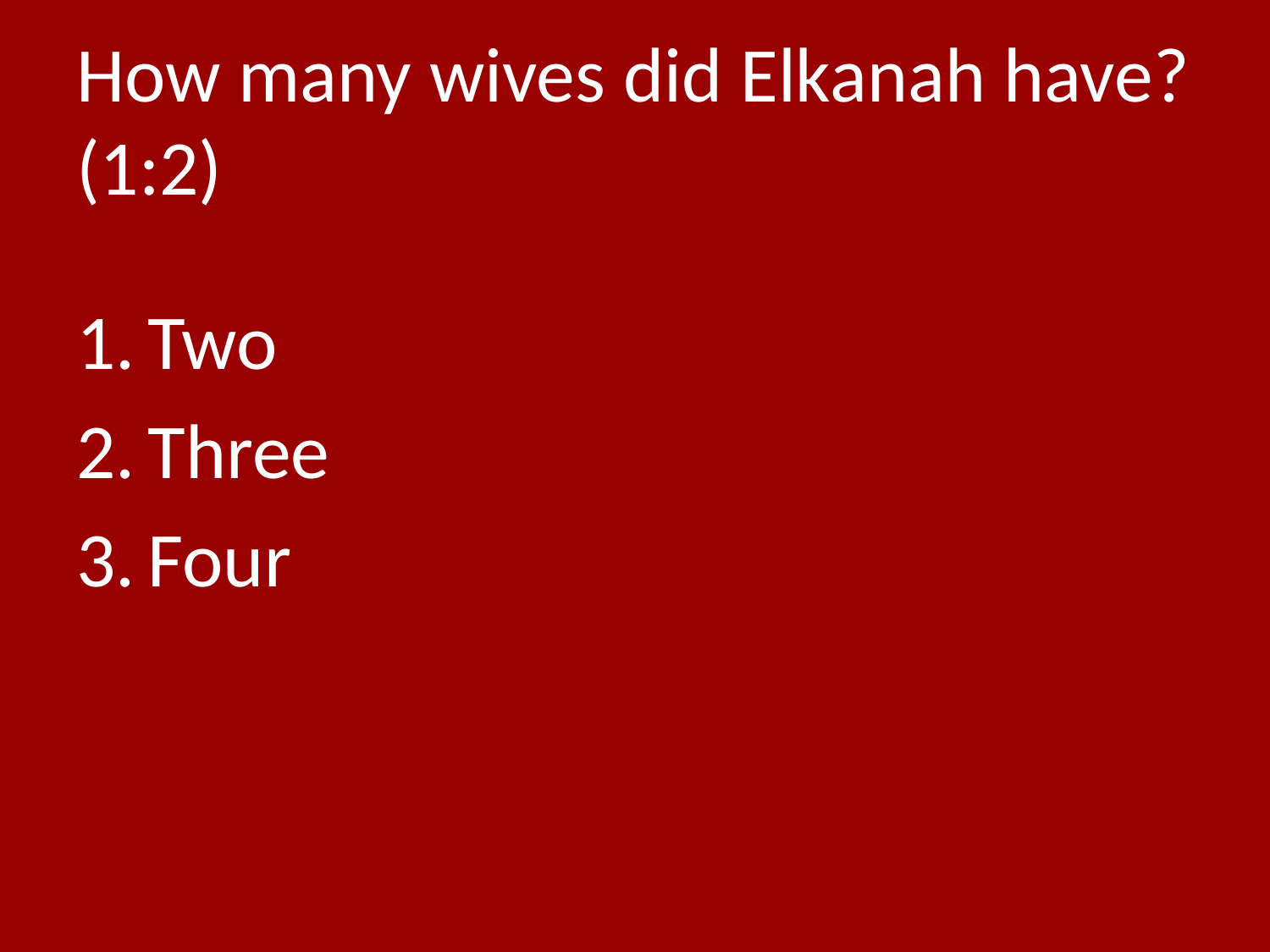

# How many wives did Elkanah have? (1:2)
Two
Three
Four